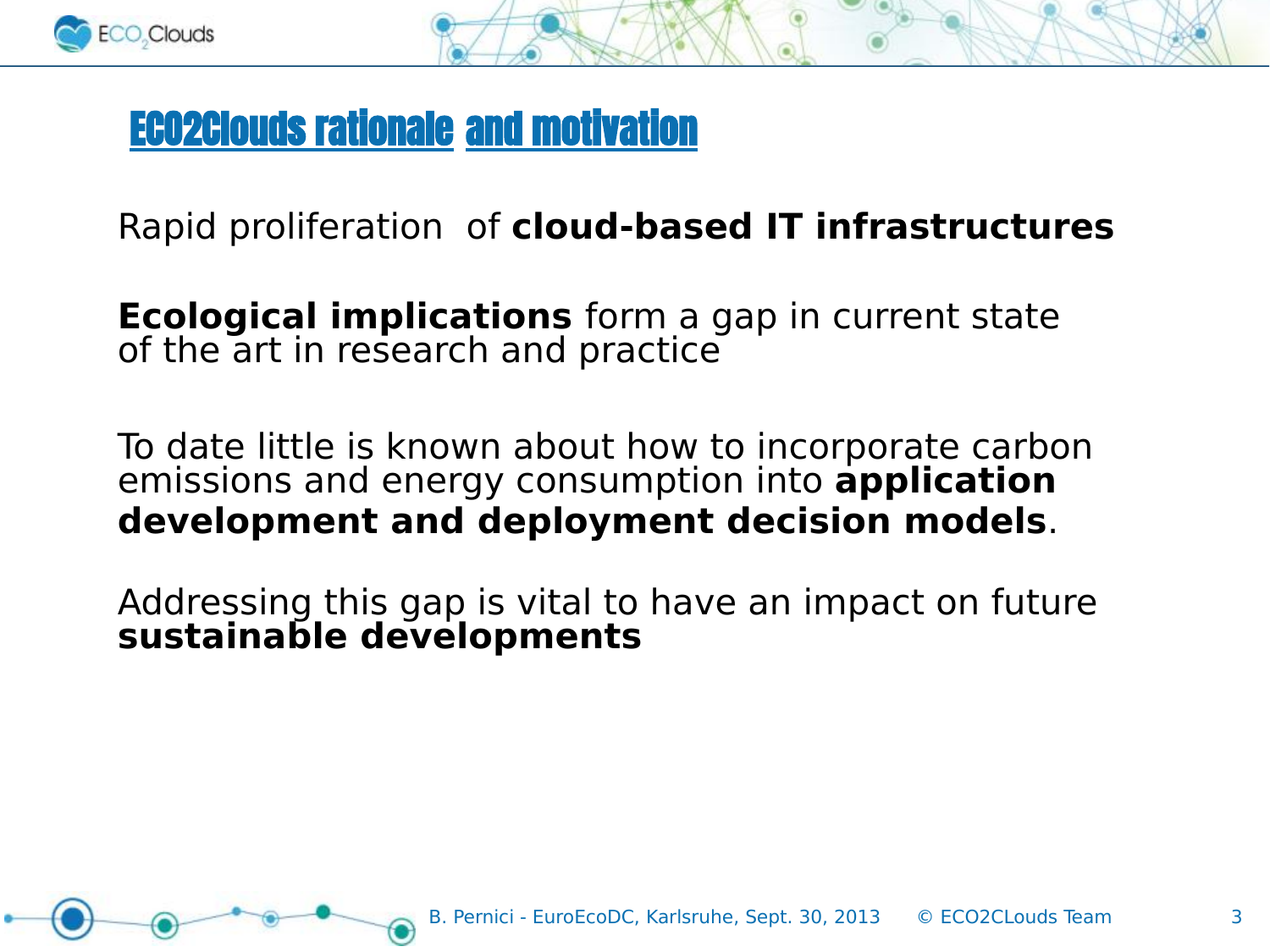

ECO2Clouds rationale and motivation
Rapid proliferation  of cloud-based IT infrastructures
Ecological implications form a gap in current state of the art in research and practice
To date little is known about how to incorporate carbon emissions and energy consumption into application
development and deployment decision models.
Addressing this gap is vital to have an impact on future sustainable developments

B. Pernici - EuroEcoDC, Karlsruhe, Sept. 30, 2013      © ECO2CLouds Team